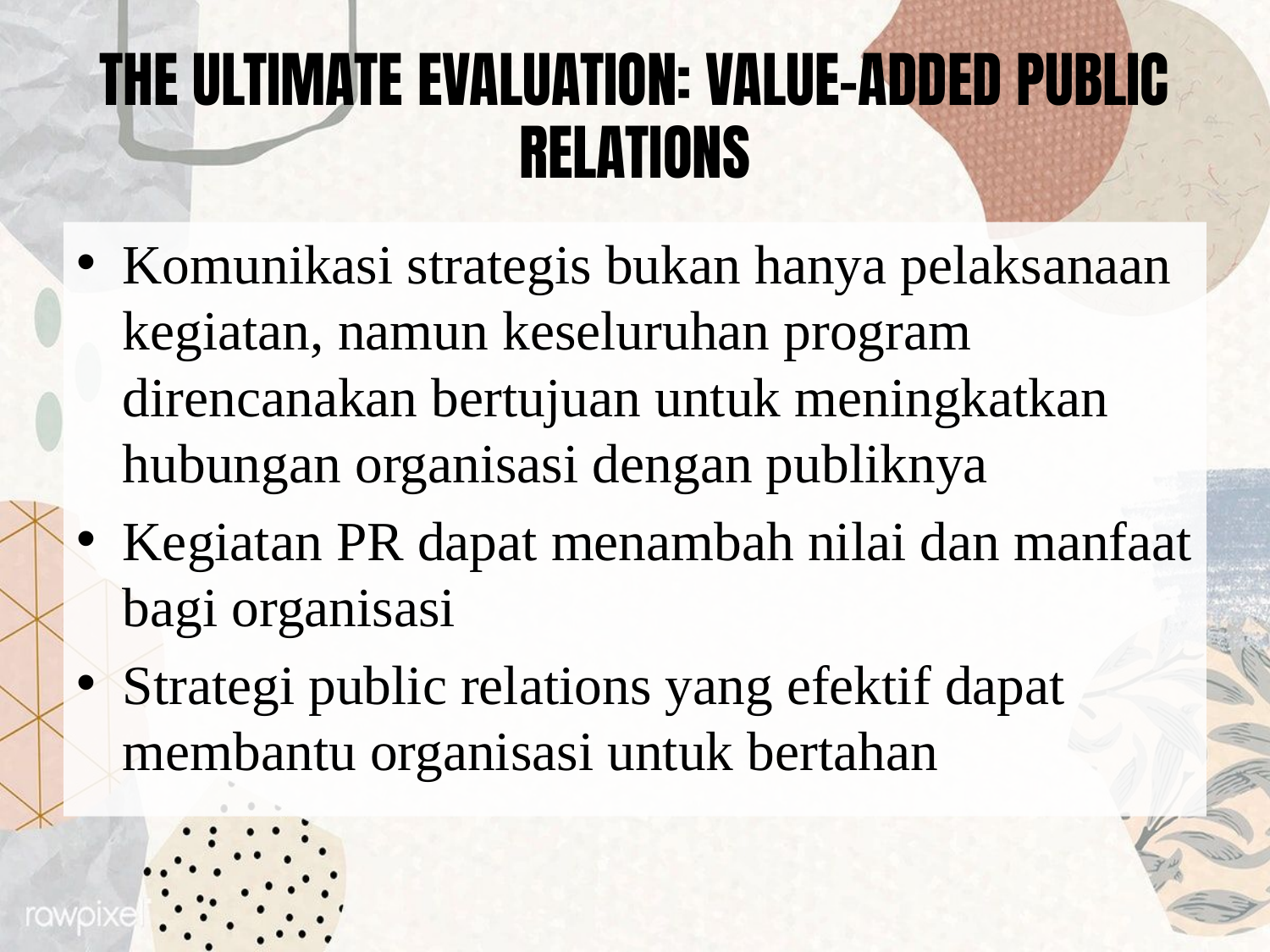

# THE ULTIMATE EVALUATION: VALUE-ADDED PUBLIC RELATIONS
Komunikasi strategis bukan hanya pelaksanaan kegiatan, namun keseluruhan program direncanakan bertujuan untuk meningkatkan hubungan organisasi dengan publiknya
Kegiatan PR dapat menambah nilai dan manfaat bagi organisasi
Strategi public relations yang efektif dapat membantu organisasi untuk bertahan